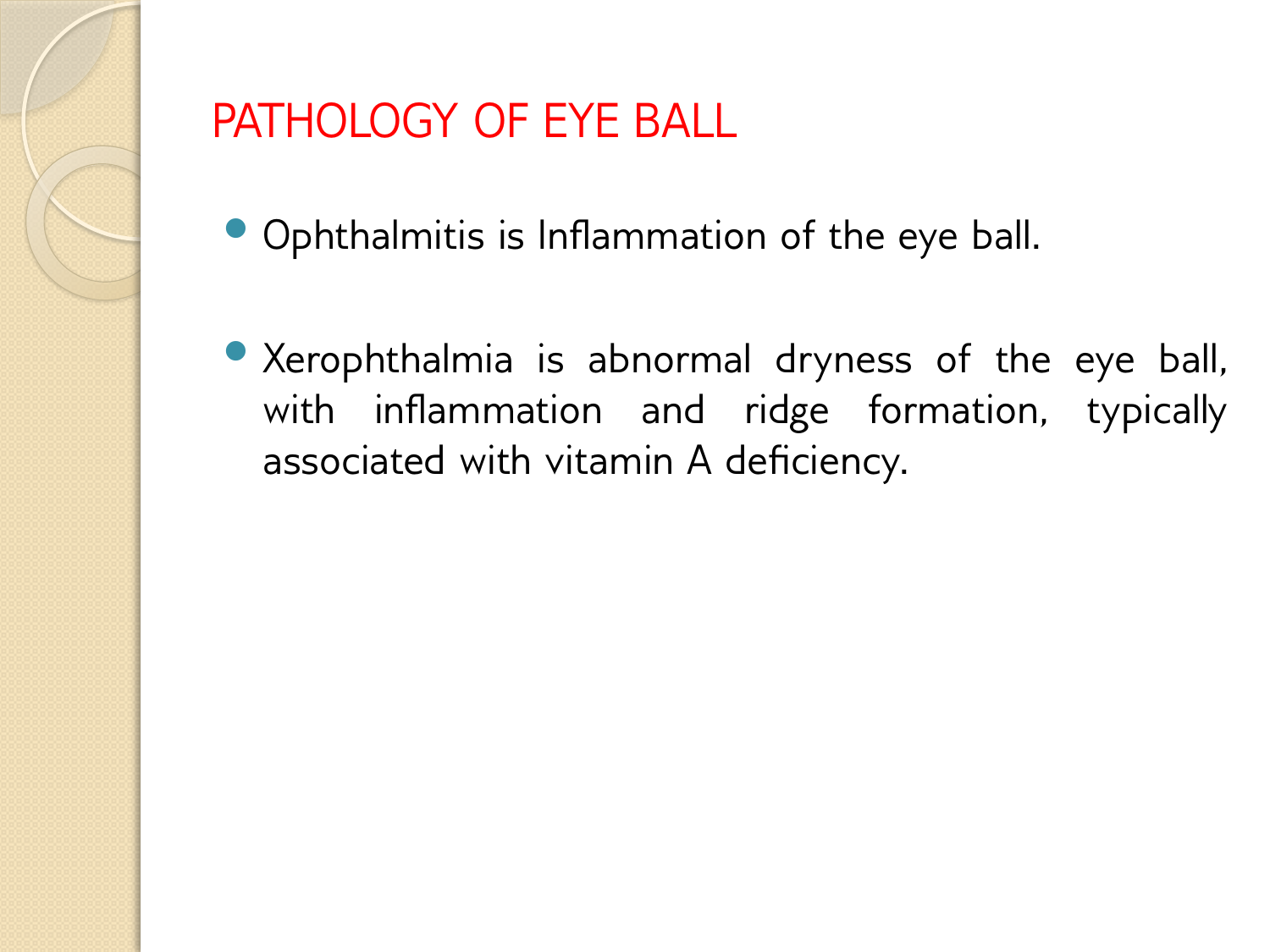

# PATHOLOGY OF EYE BALL
Ophthalmitis is Inflammation of the eye ball.

Xerophthalmia is abnormal dryness of the eye ball, with inflammation and ridge formation, typically associated with vitamin A deficiency.